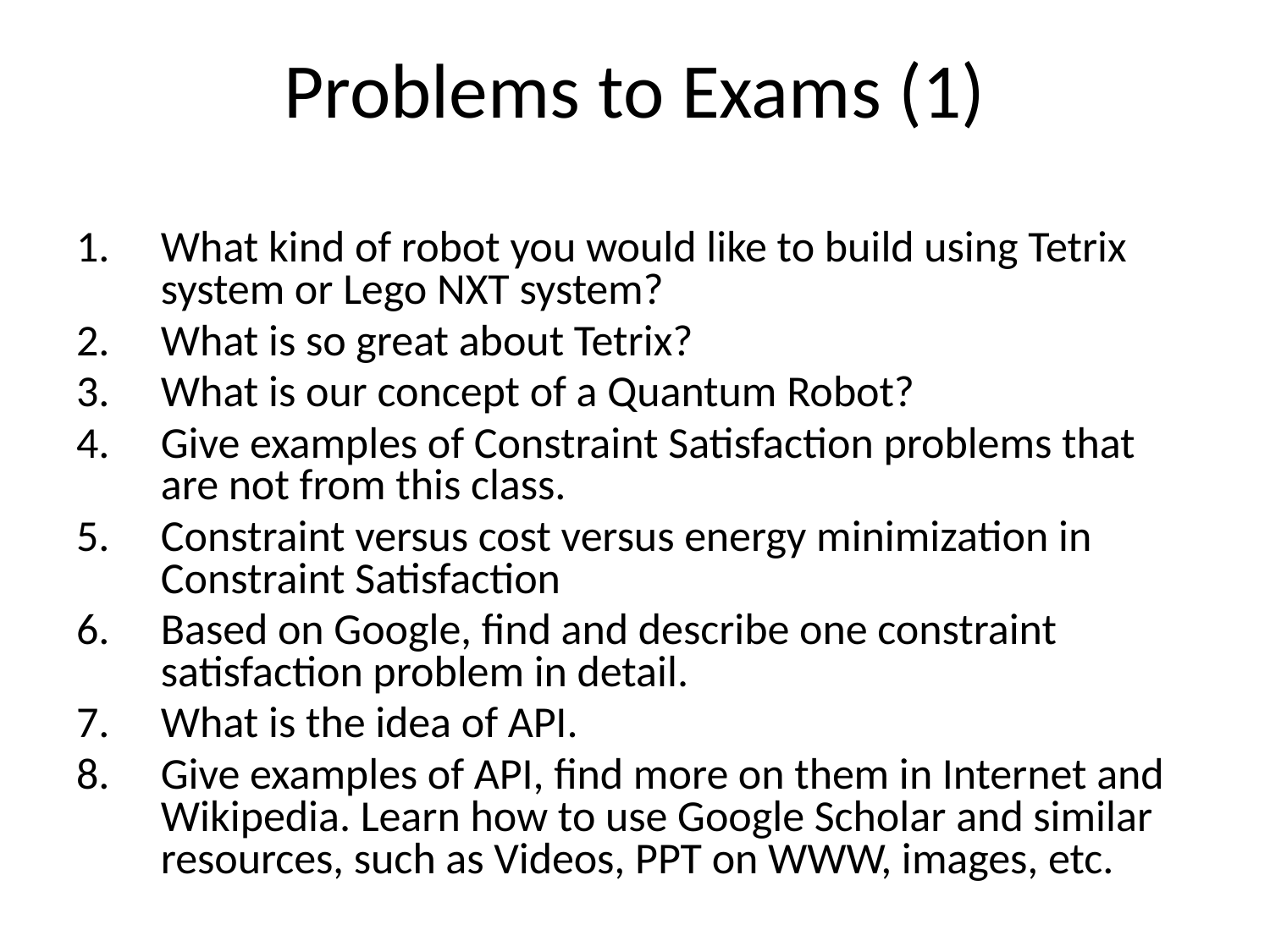

What kind of robot you would like to build using Tetrix system or Lego NXT system?
What is so great about Tetrix?
What is our concept of a Quantum Robot?
Give examples of Constraint Satisfaction problems that are not from this class.
Constraint versus cost versus energy minimization in Constraint Satisfaction
Based on Google, find and describe one constraint satisfaction problem in detail.
What is the idea of API.
Give examples of API, find more on them in Internet and Wikipedia. Learn how to use Google Scholar and similar resources, such as Videos, PPT on WWW, images, etc.

Problems to Exams (1)